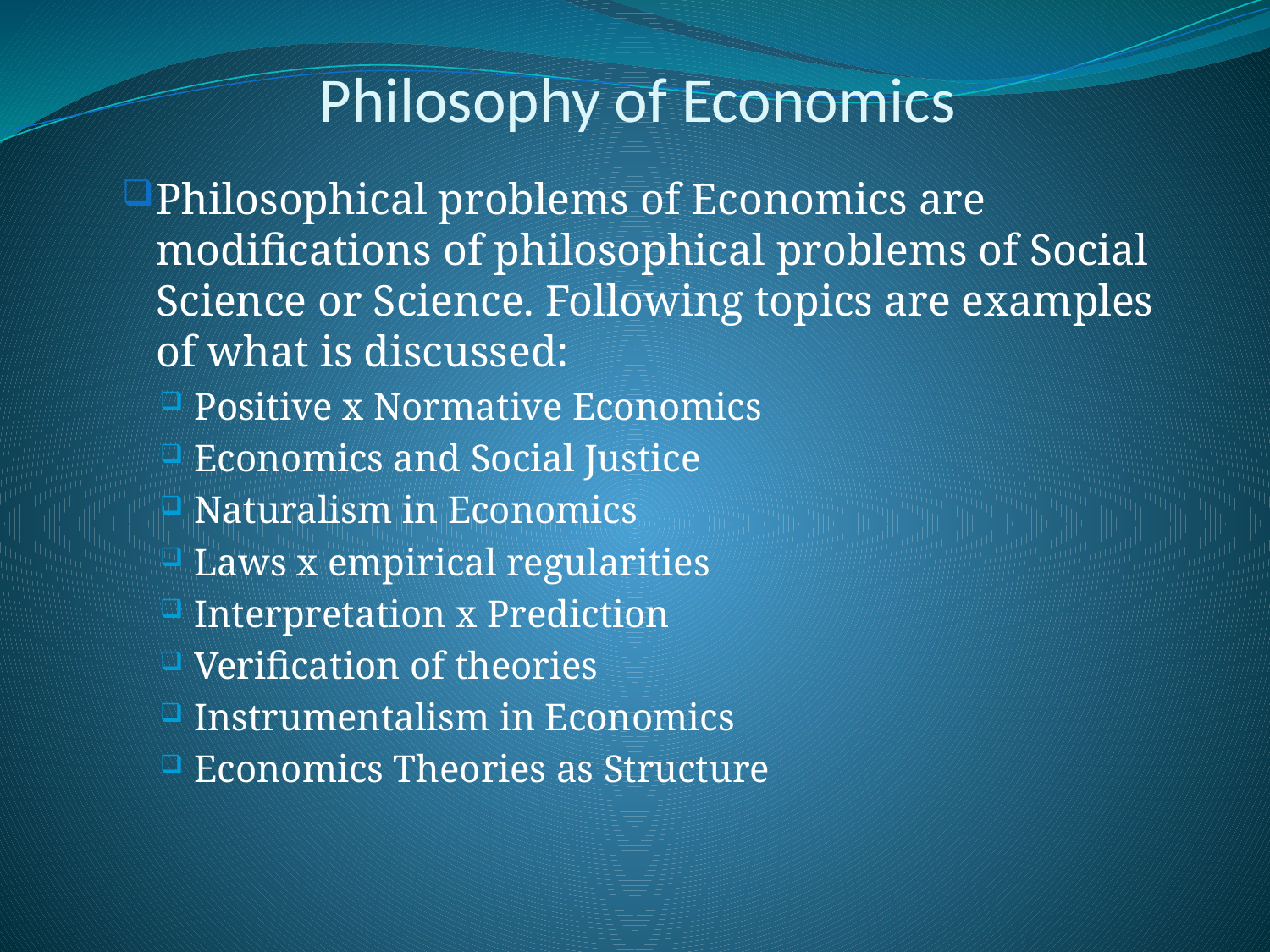

# Philosophy of Economics
Philosophical problems of Economics are modifications of philosophical problems of Social Science or Science. Following topics are examples of what is discussed:
Positive x Normative Economics
Economics and Social Justice
Naturalism in Economics
Laws x empirical regularities
Interpretation x Prediction
Verification of theories
Instrumentalism in Economics
Economics Theories as Structure